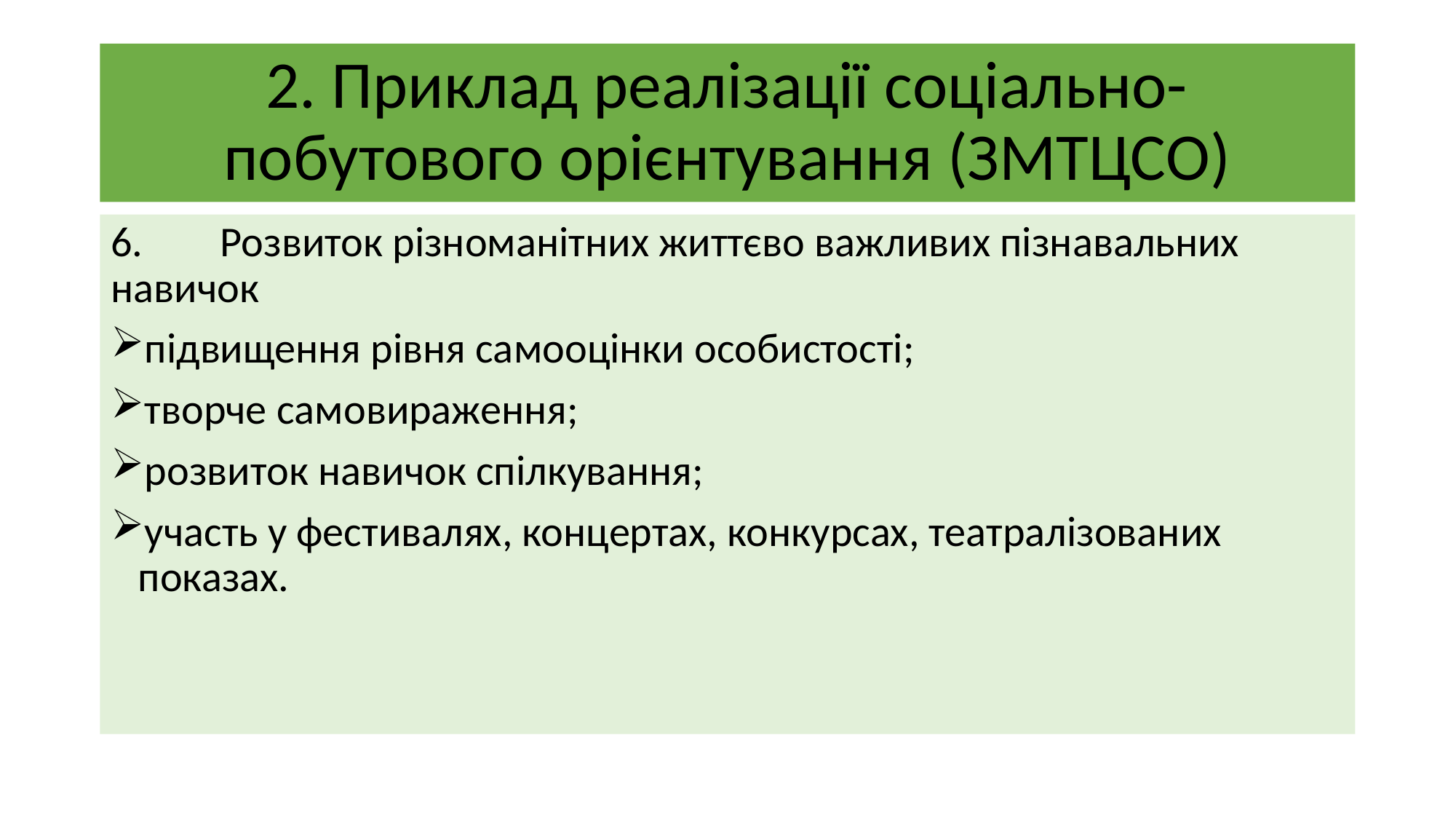

# 2. Приклад реалізації соціально-побутового орієнтування (ЗМТЦСО)
6.	Розвиток різноманітних життєво важливих пізнавальних навичок
підвищення рівня самооцінки особистості;
творче самовираження;
розвиток навичок спілкування;
участь у фестивалях, концертах, конкурсах, театралізованих показах.